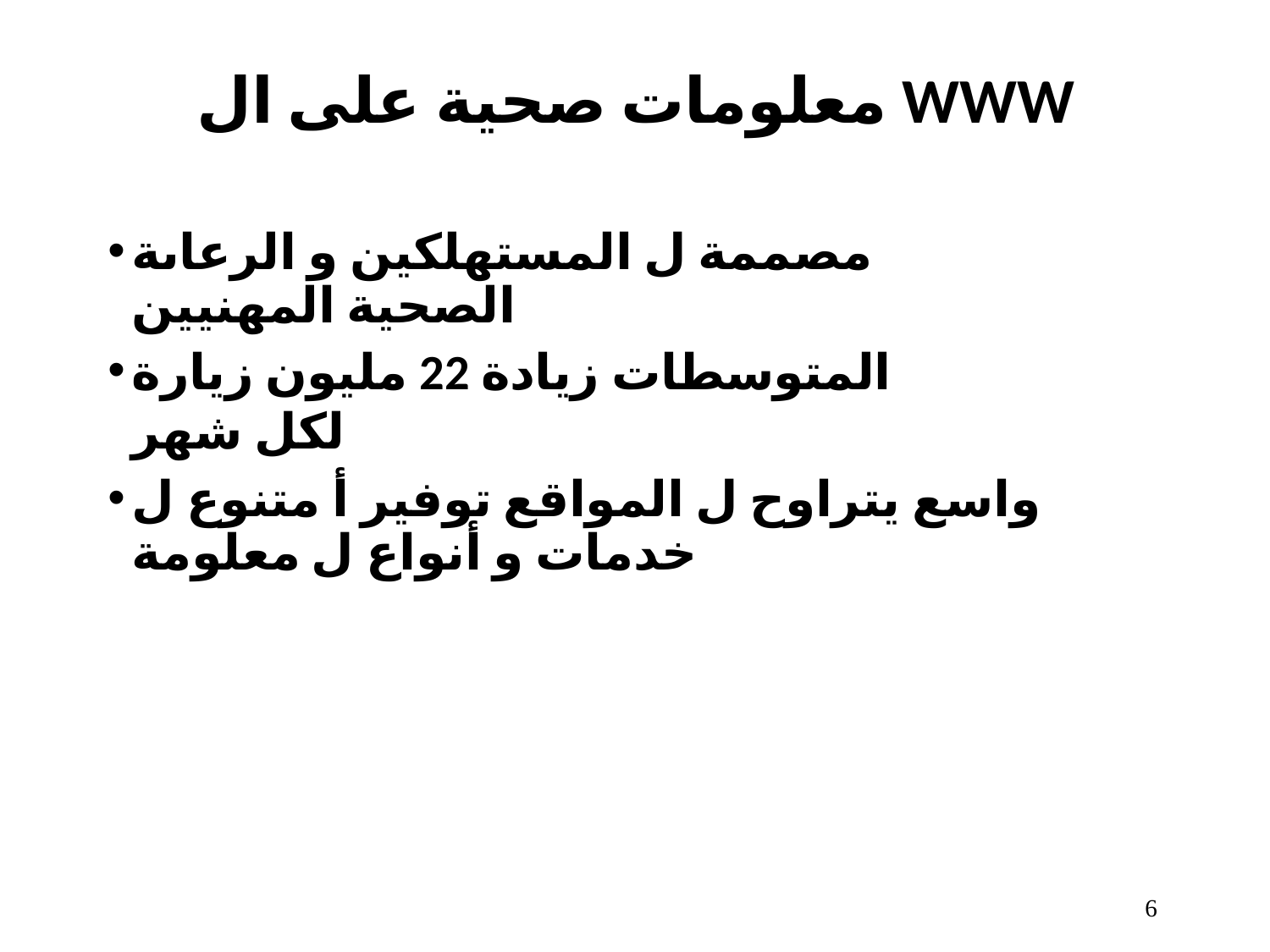

# معلومات صحية على ال WWW
مصممة ل المستهلكين و الرعاىة الصحية المهنيين
المتوسطات زيادة 22 مليون زيارة لكل شهر
واسع يتراوح ل المواقع توفير أ متنوع ل خدمات و أنواع ل معلومة
6